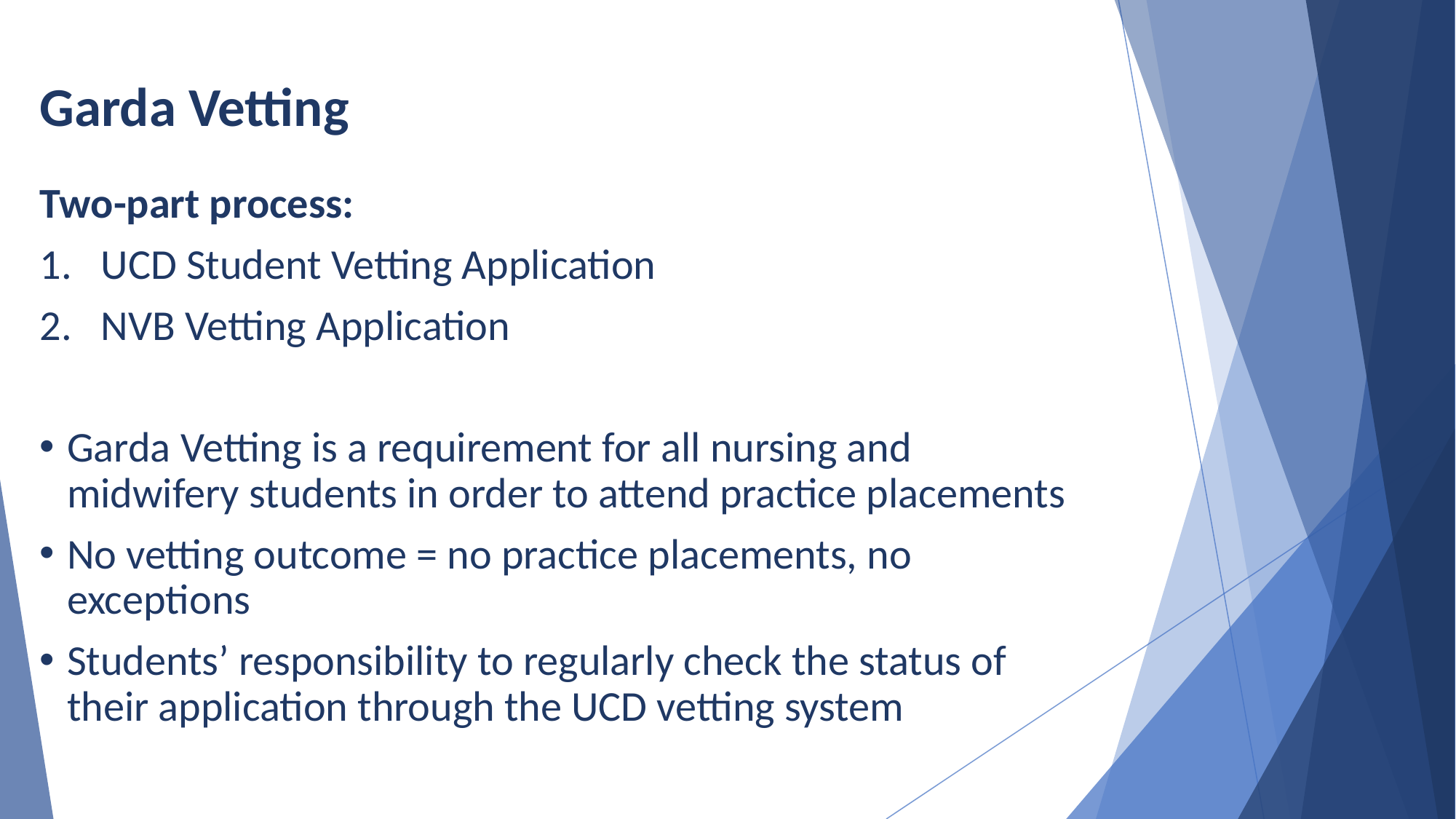

# Garda Vetting
Two-part process:
UCD Student Vetting Application
NVB Vetting Application

Garda Vetting is a requirement for all nursing and midwifery students in order to attend practice placements
No vetting outcome = no practice placements, no exceptions
Students’ responsibility to regularly check the status of their application through the UCD vetting system